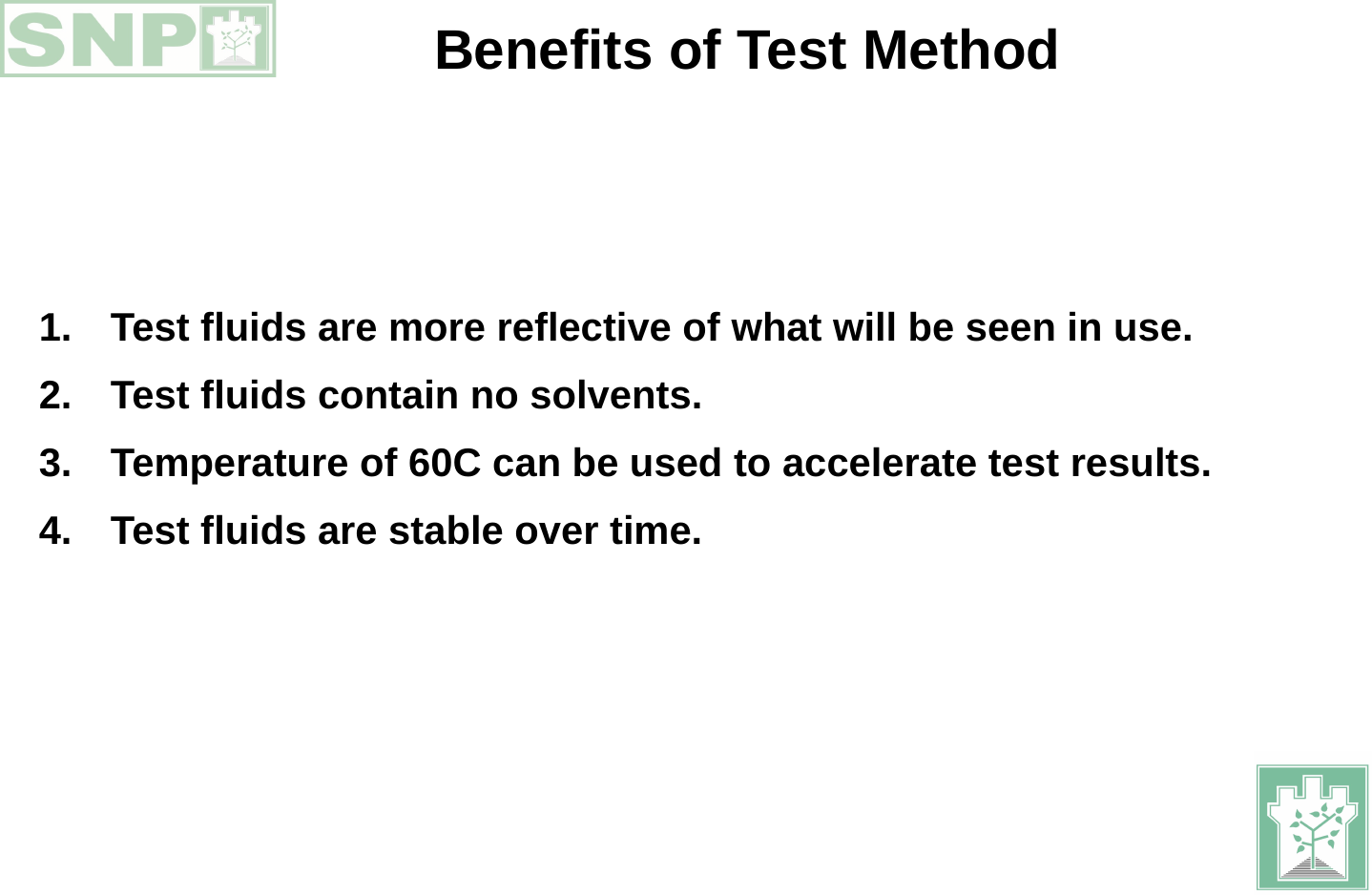

Benefits of Test Method

Test fluids are more reflective of what will be seen in use.
Test fluids contain no solvents.
Temperature of 60C can be used to accelerate test results.
Test fluids are stable over time.